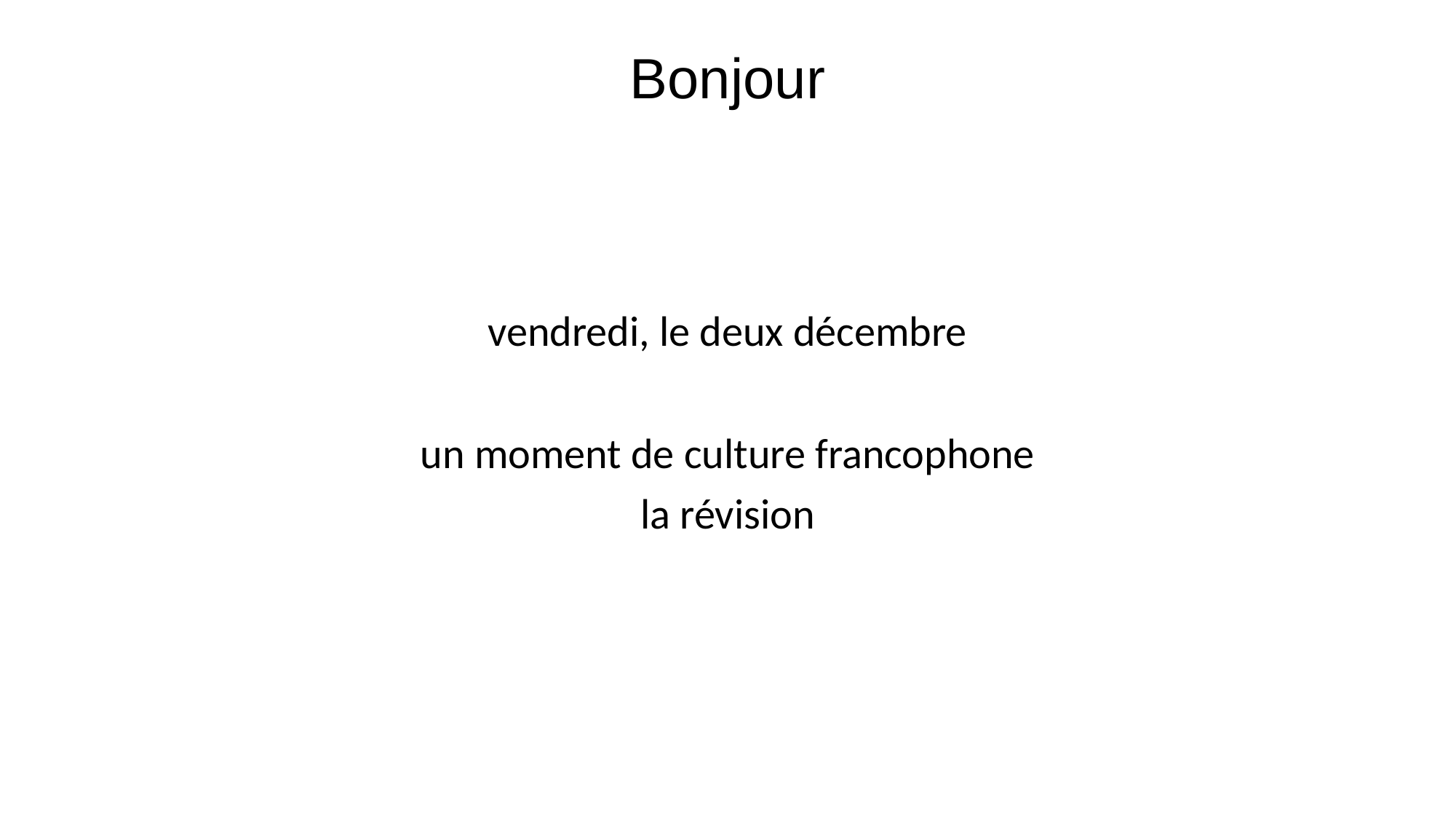

# Bonjour

vendredi, le deux décembre

un moment de culture francophone
la révision